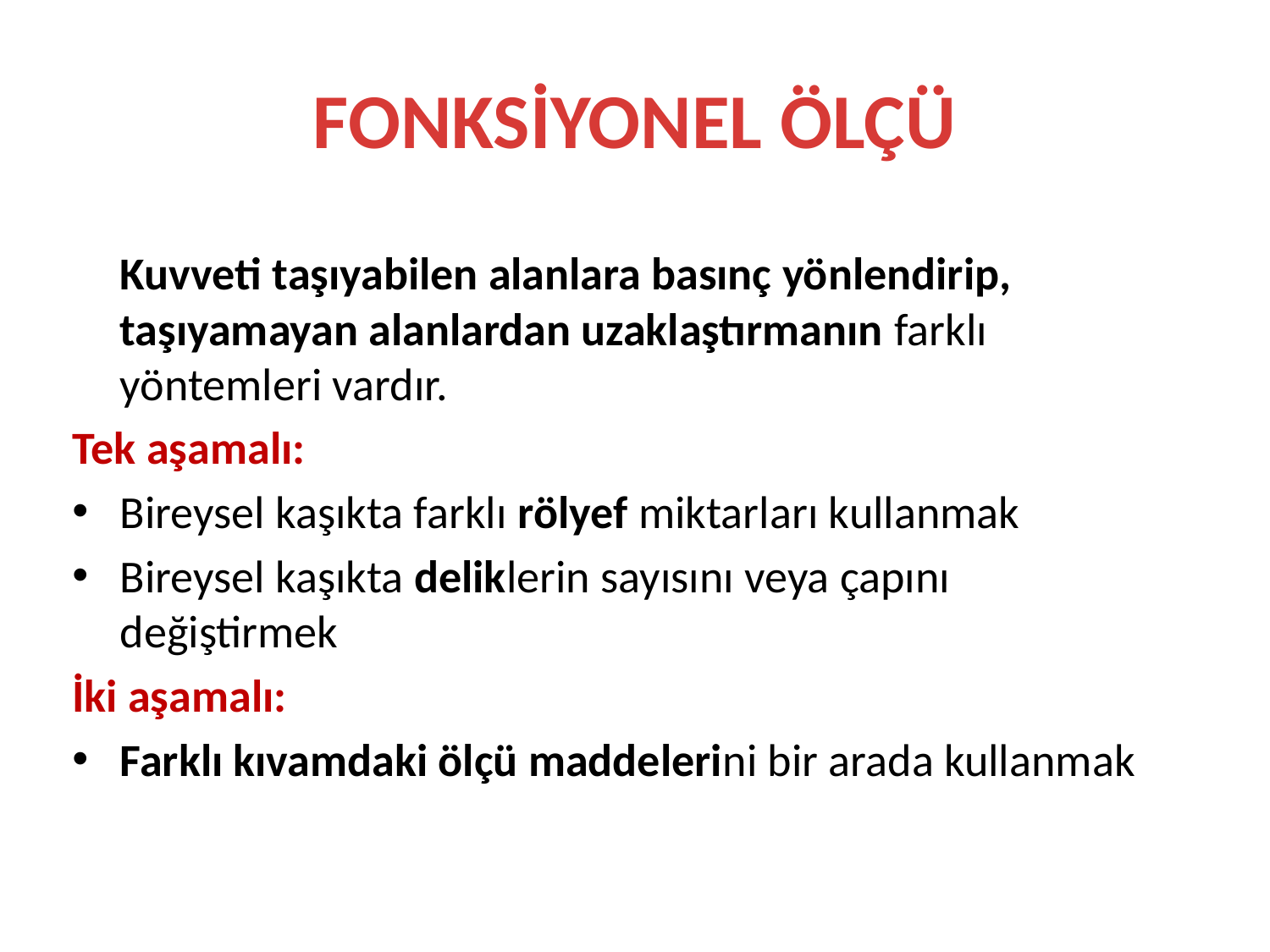

# FONKSİYONEL ÖLÇÜ
	Kuvveti taşıyabilen alanlara basınç yönlendirip, taşıyamayan alanlardan uzaklaştırmanın farklı yöntemleri vardır.
Tek aşamalı:
Bireysel kaşıkta farklı rölyef miktarları kullanmak
Bireysel kaşıkta deliklerin sayısını veya çapını değiştirmek
İki aşamalı:
Farklı kıvamdaki ölçü maddelerini bir arada kullanmak